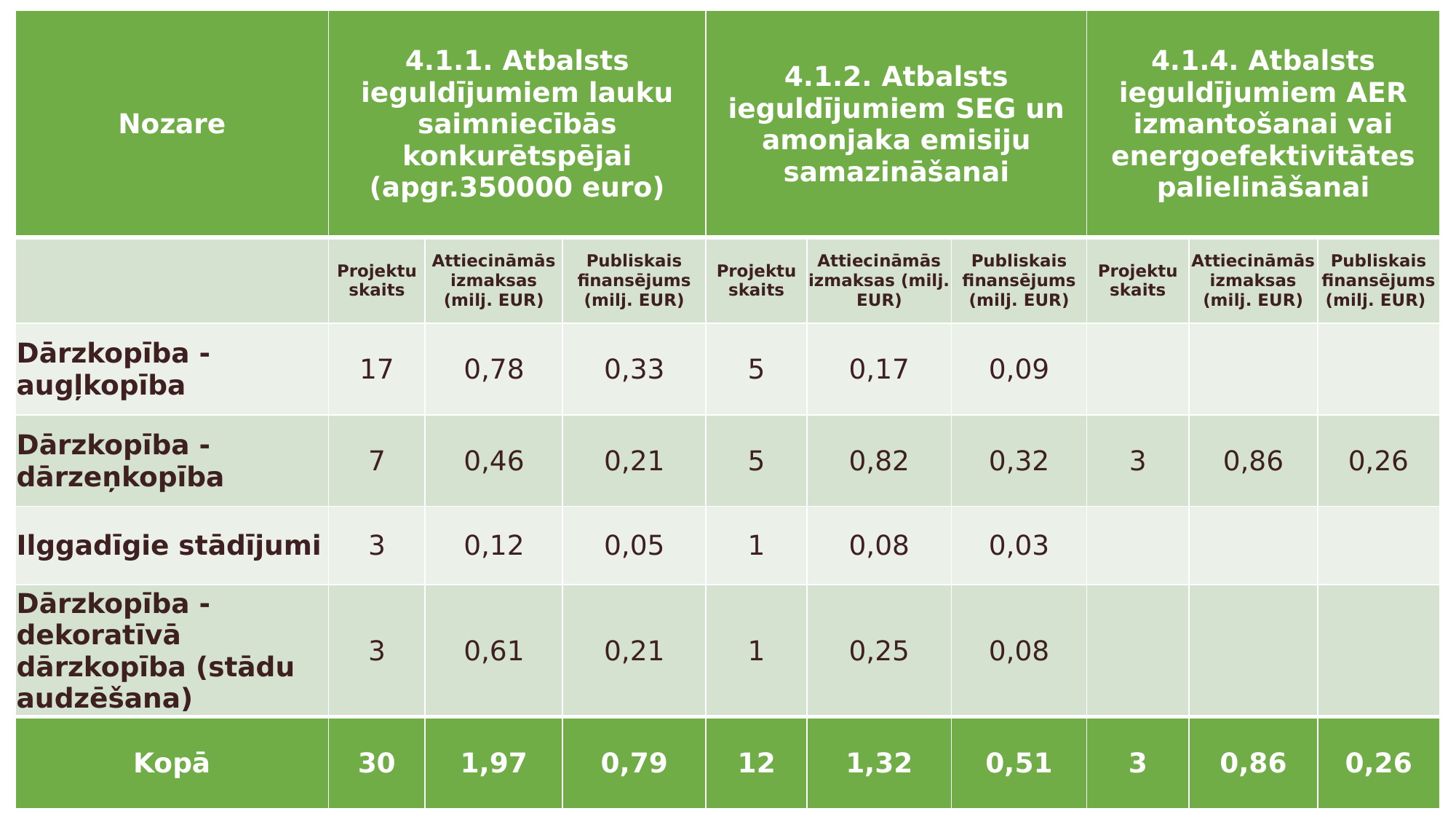

| Nozare | 4.1.1. Atbalsts ieguldījumiem lauku saimniecībās konkurētspējai (apgr.350000 euro) |  |  | 4.1.2. Atbalsts ieguldījumiem SEG un amonjaka emisiju samazināšanai |  |  | 4.1.4. Atbalsts ieguldījumiem AER izmantošanai vai energoefektivitātes palielināšanai |  |  |
| --- | --- | --- | --- | --- | --- | --- | --- | --- | --- |
|  | Projektu skaits | Attiecināmās izmaksas (milj. EUR) | Publiskais finansējums (milj. EUR) | Projektu skaits | Attiecināmās izmaksas (milj. EUR) | Publiskais finansējums (milj. EUR) | Projektu skaits | Attiecināmās izmaksas (milj. EUR) | Publiskais finansējums (milj. EUR) |
| Dārzkopība - augļkopība | 17 | 0,78 | 0,33 | 5 | 0,17 | 0,09 |  |  |  |
| Dārzkopība - dārzeņkopība | 7 | 0,46 | 0,21 | 5 | 0,82 | 0,32 | 3 | 0,86 | 0,26 |
| Ilggadīgie stādījumi | 3 | 0,12 | 0,05 | 1 | 0,08 | 0,03 |  |  |  |
| Dārzkopība - dekoratīvā dārzkopība (stādu audzēšana) | 3 | 0,61 | 0,21 | 1 | 0,25 | 0,08 |  |  |  |
| Kopā | 30 | 1,97 | 0,79 | 12 | 1,32 | 0,51 | 3 | 0,86 | 0,26 |